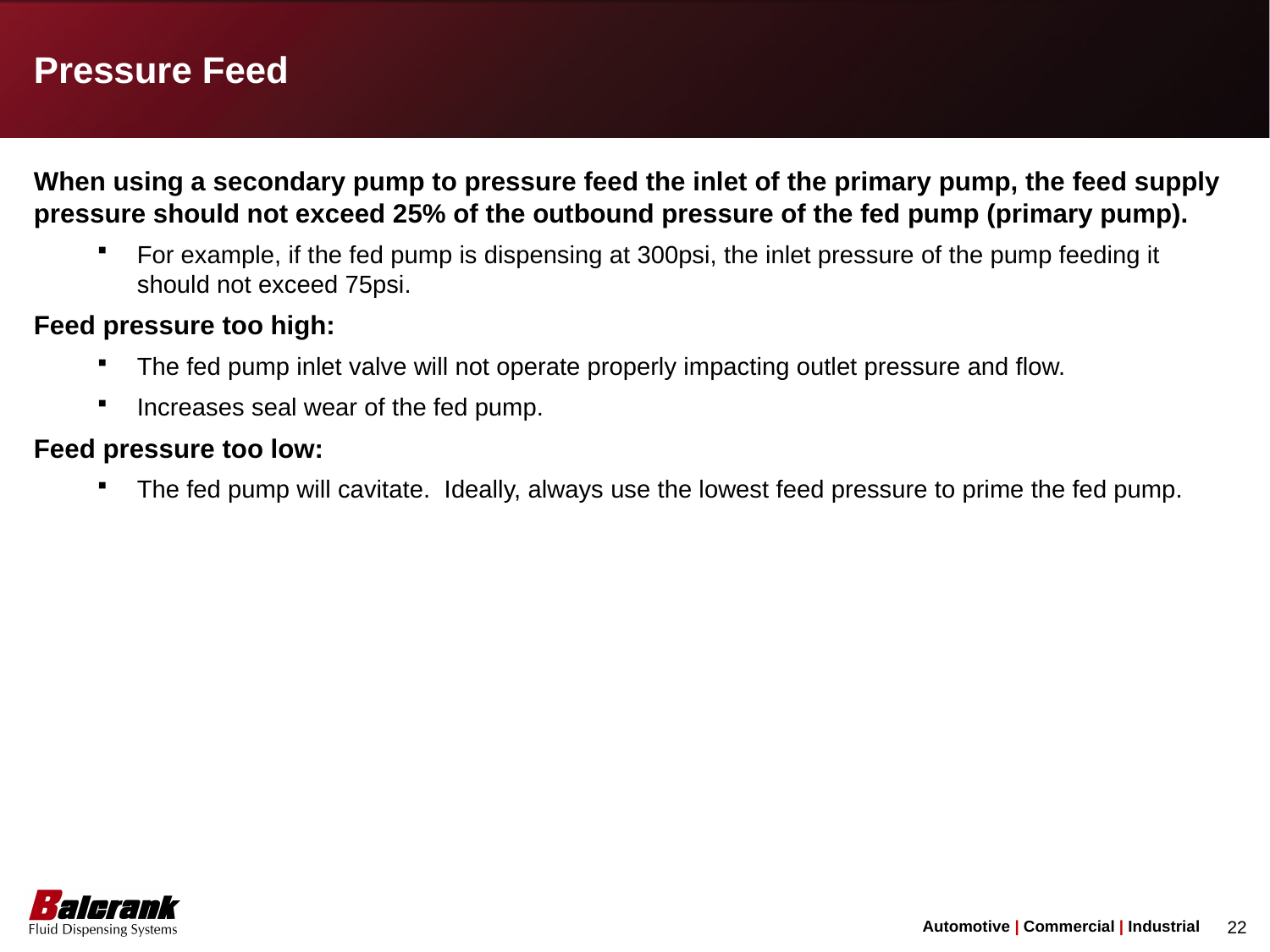

Pressure Feed
When using a secondary pump to pressure feed the inlet of the primary pump, the feed supply pressure should not exceed 25% of the outbound pressure of the fed pump (primary pump).
For example, if the fed pump is dispensing at 300psi, the inlet pressure of the pump feeding it should not exceed 75psi.
Feed pressure too high:
The fed pump inlet valve will not operate properly impacting outlet pressure and flow.
Increases seal wear of the fed pump.
Feed pressure too low:
The fed pump will cavitate.  Ideally, always use the lowest feed pressure to prime the fed pump.
22